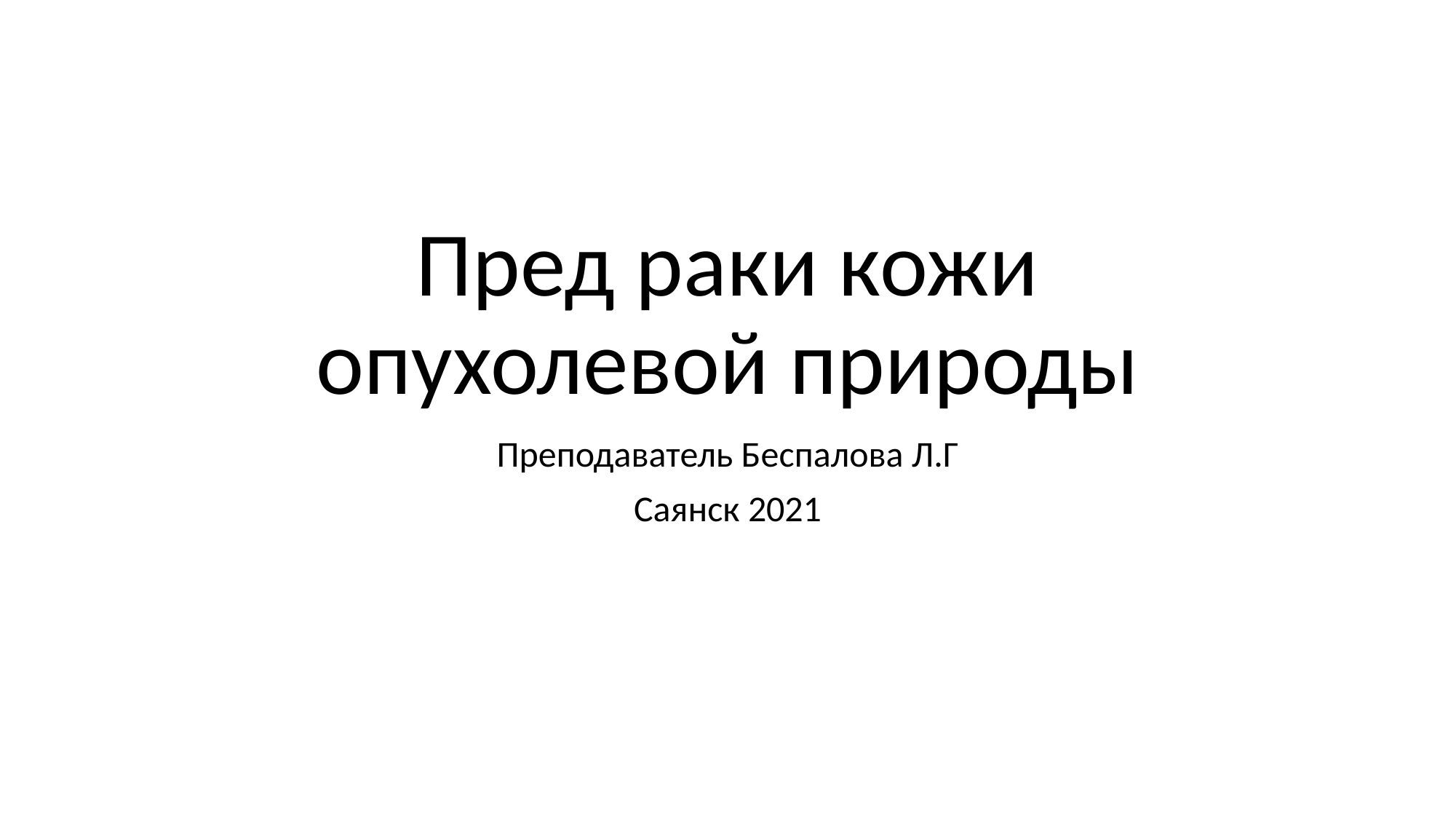

# Пред раки кожи опухолевой природы
Преподаватель Беспалова Л.Г
Саянск 2021